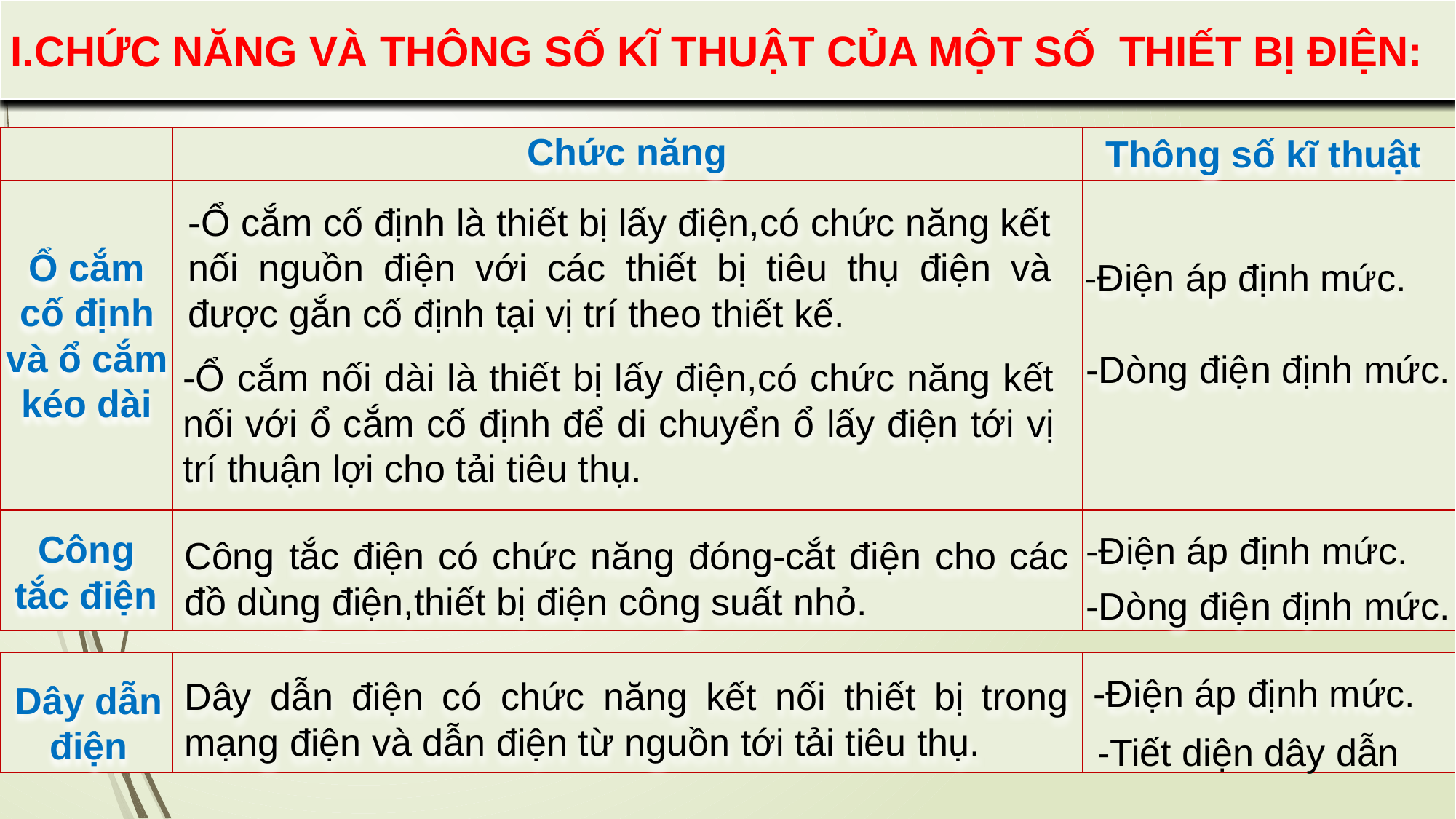

I.CHỨC NĂNG VÀ THÔNG SỐ KĨ THUẬT CỦA MỘT SỐ  THIẾT BỊ ĐIỆN:
Thông số kĩ thuật
|  |  |  |
| --- | --- | --- |
|  |  |  |
Chức năng
-Ổ cắm cố định là thiết bị lấy điện,có chức năng kết nối nguồn điện với các thiết bị tiêu thụ điện và được gắn cố định tại vị trí theo thiết kế.
Ổ cắm cố định và ổ cắm kéo dài
-Điện áp định mức.
-Dòng điện định mức.
-Ổ cắm nối dài là thiết bị lấy điện,có chức năng kết nối với ổ cắm cố định để di chuyển ổ lấy điện tới vị trí thuận lợi cho tải tiêu thụ.
Công tắc điện
|  |  |  |
| --- | --- | --- |
-Điện áp định mức.
Công tắc điện có chức năng đóng-cắt điện cho các đồ dùng điện,thiết bị điện công suất nhỏ.
-Dòng điện định mức.
|  |  |  |
| --- | --- | --- |
Dây dẫn điện có chức năng kết nối thiết bị trong mạng điện và dẫn điện từ nguồn tới tải tiêu thụ.
-Điện áp định mức.
Dây dẫn điện
-Tiết diện dây dẫn